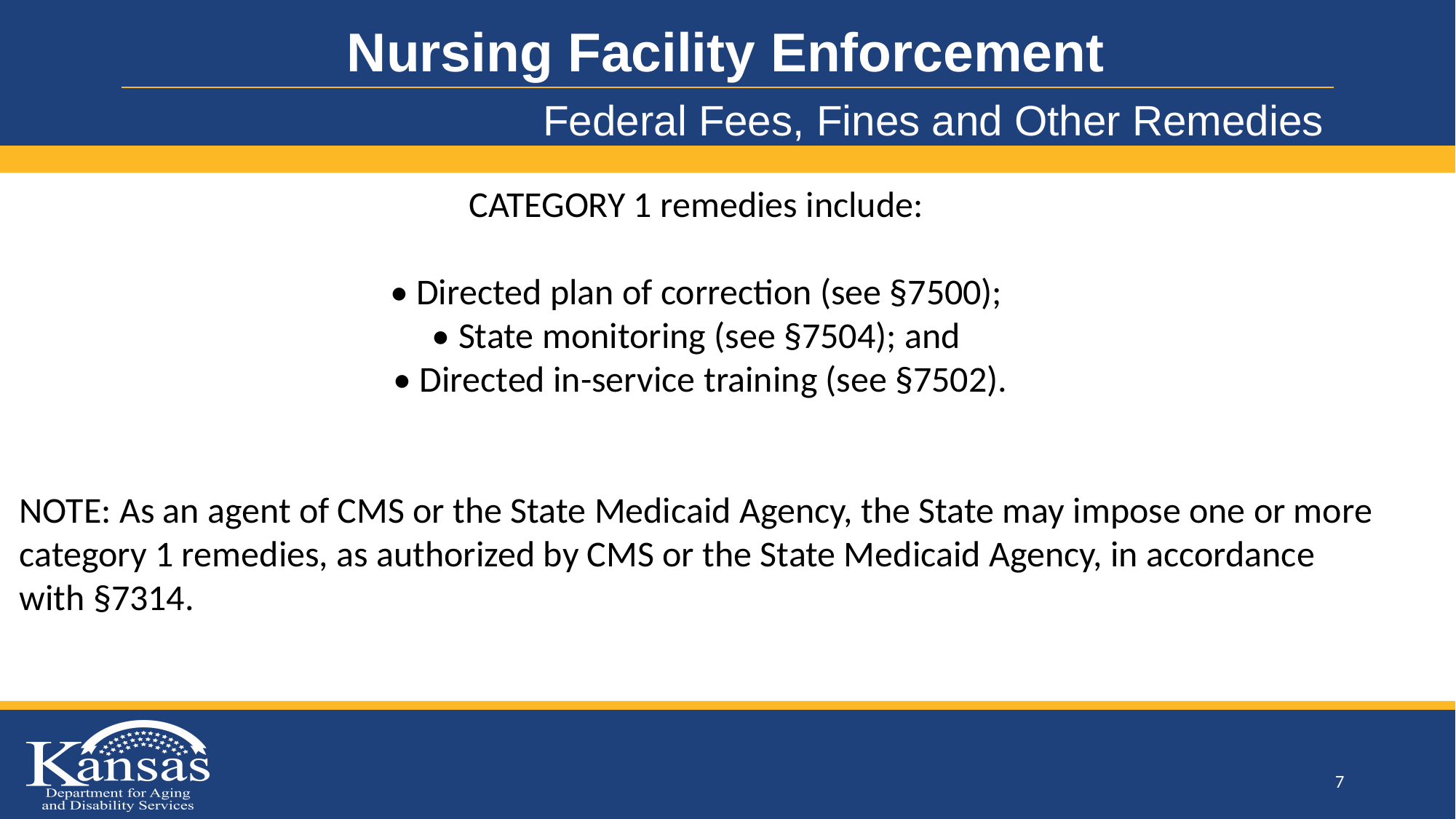

#
Nursing Facility Enforcement
Federal Fees, Fines and Other Remedies
CATEGORY 1 remedies include:

• Directed plan of correction (see §7500);
• State monitoring (see §7504); and
• Directed in-service training (see §7502).

NOTE: As an agent of CMS or the State Medicaid Agency, the State may impose one or more
category 1 remedies, as authorized by CMS or the State Medicaid Agency, in accordance
with §7314.

7